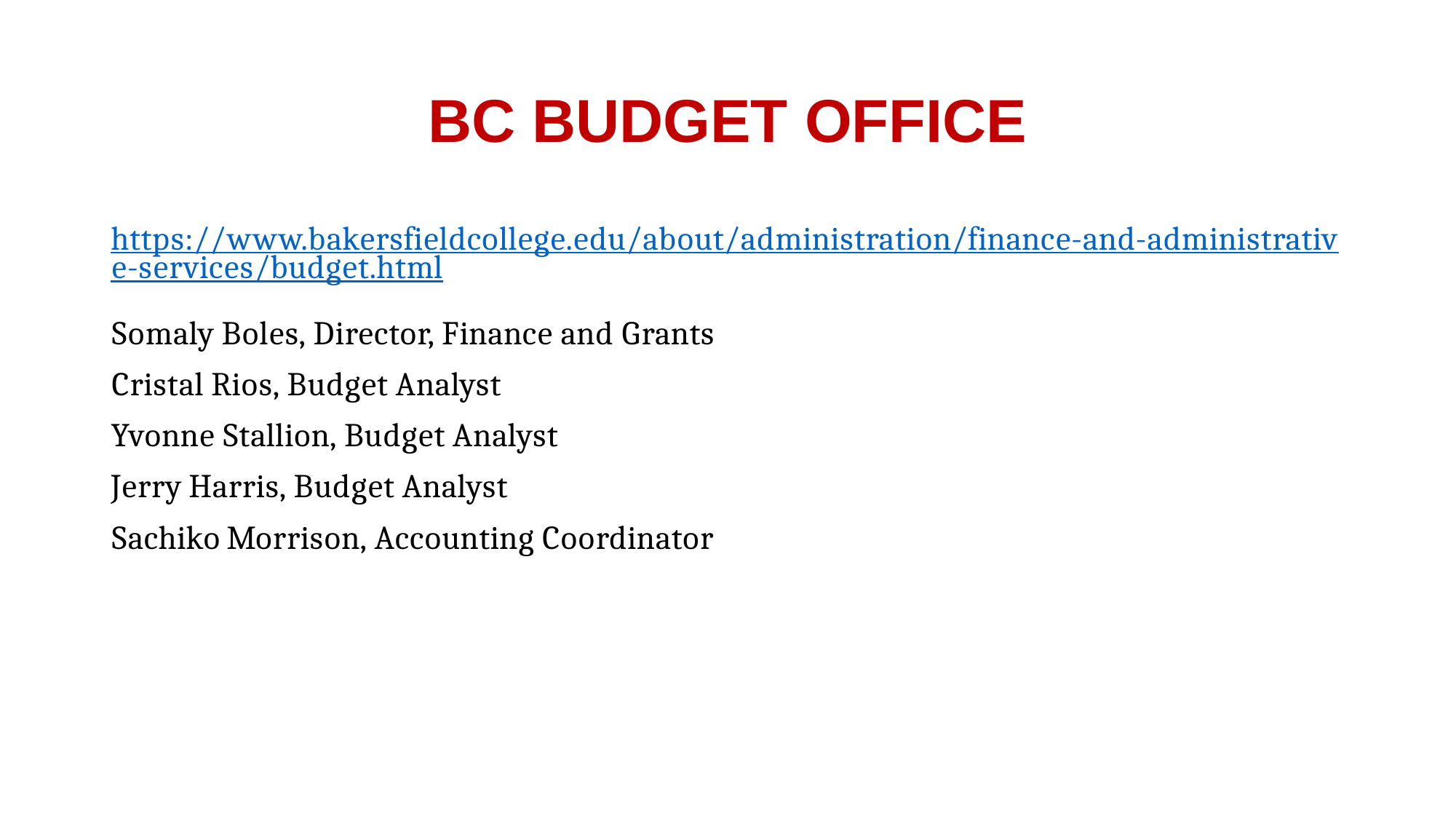

# BC Budget Office
https://www.bakersfieldcollege.edu/about/administration/finance-and-administrative-services/budget.html

Somaly Boles, Director, Finance and Grants
Cristal Rios, Budget Analyst
Yvonne Stallion, Budget Analyst
Jerry Harris, Budget Analyst
Sachiko Morrison, Accounting Coordinator